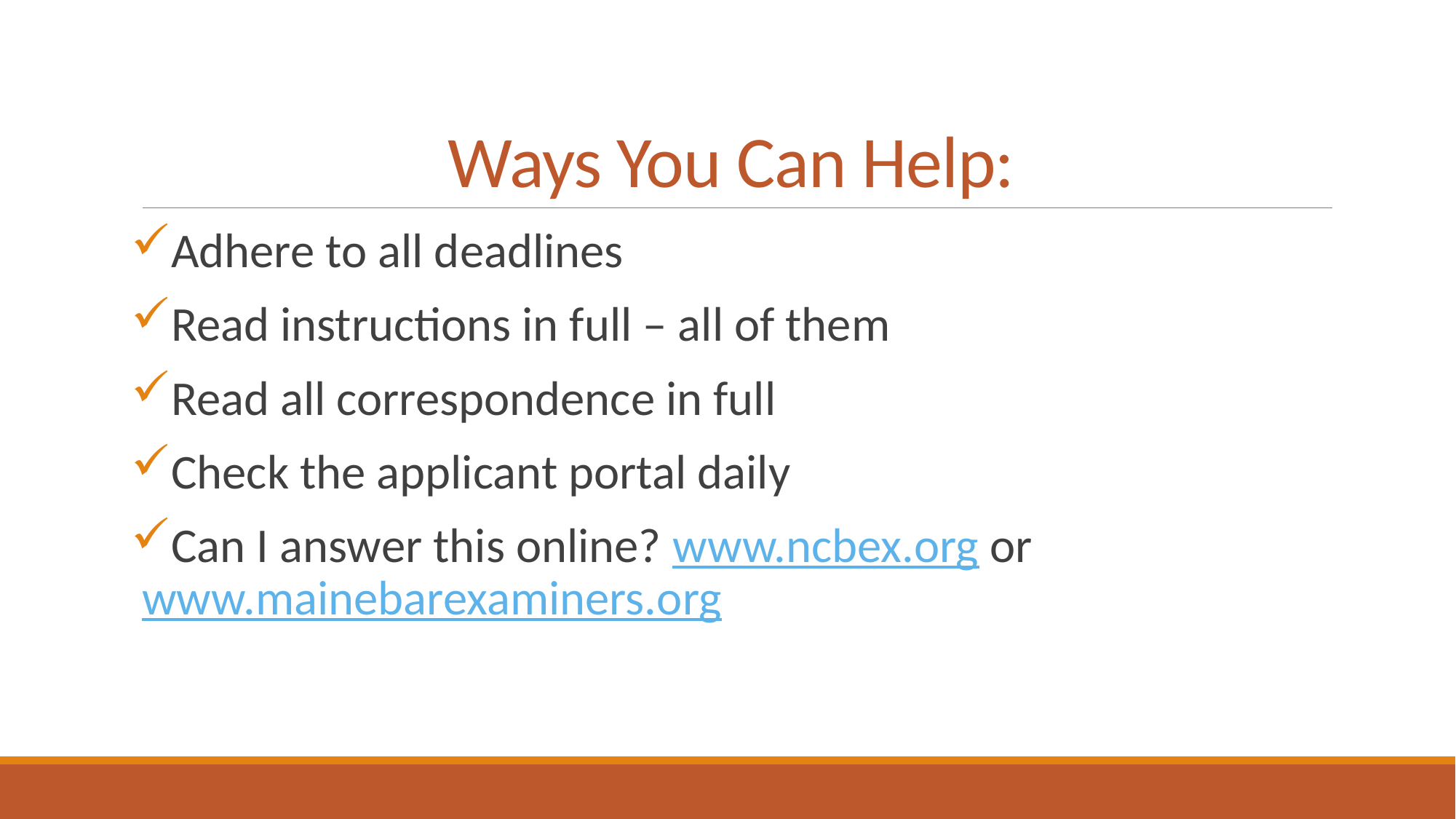

# Ways You Can Help:
Adhere to all deadlines
Read instructions in full – all of them
Read all correspondence in full
Check the applicant portal daily
Can I answer this online? www.ncbex.org or www.mainebarexaminers.org